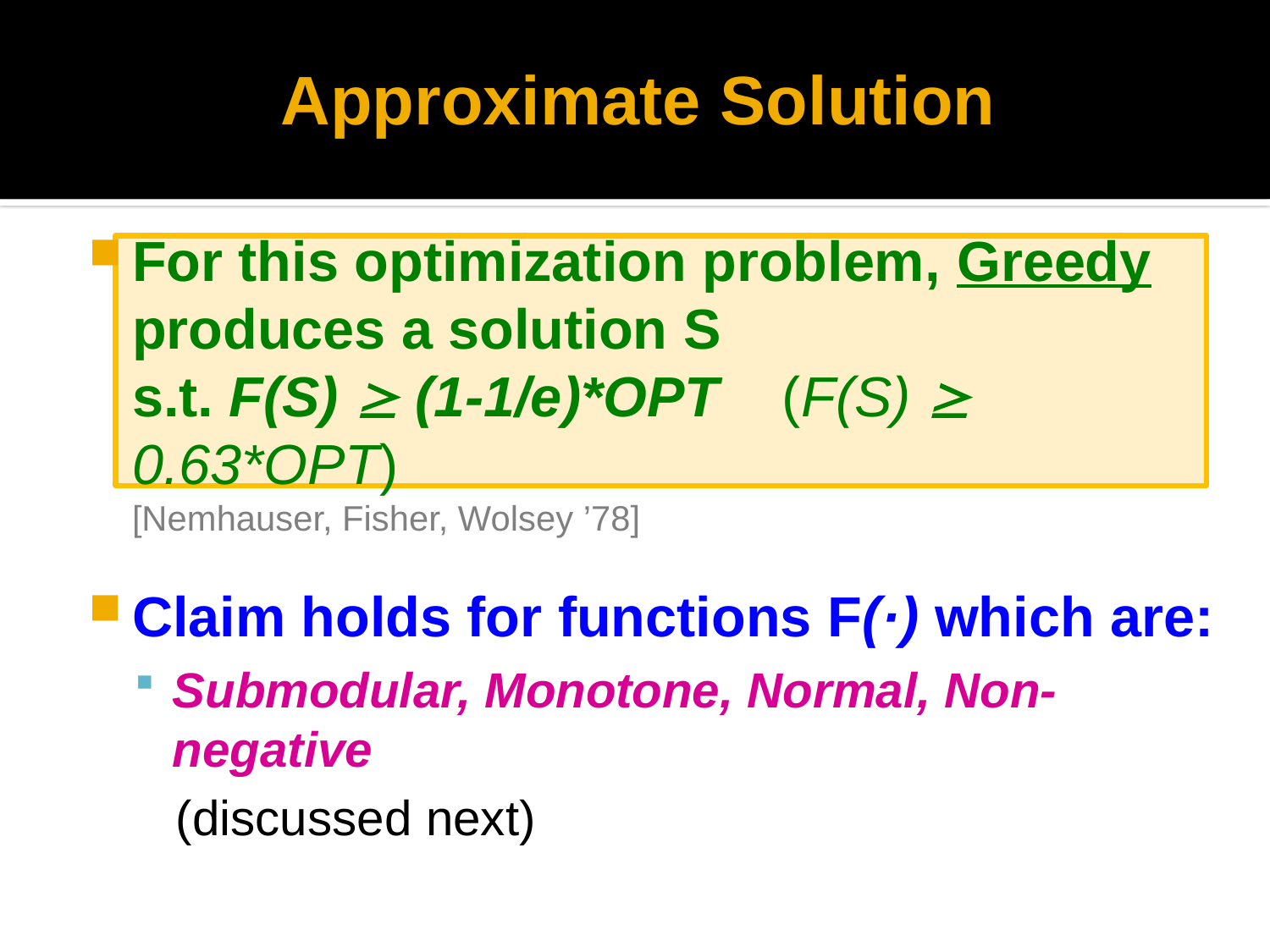

# Approximate Solution
For this optimization problem, Greedy produces a solution S
s.t. F(S) ≥ (1-1/e)*OPT    (F(S) ≥ 0.63*OPT)
[Nemhauser, Fisher, Wolsey ’78]

Claim holds for functions F(·) which are:
Submodular, Monotone, Normal, Non-negative
   (discussed next)